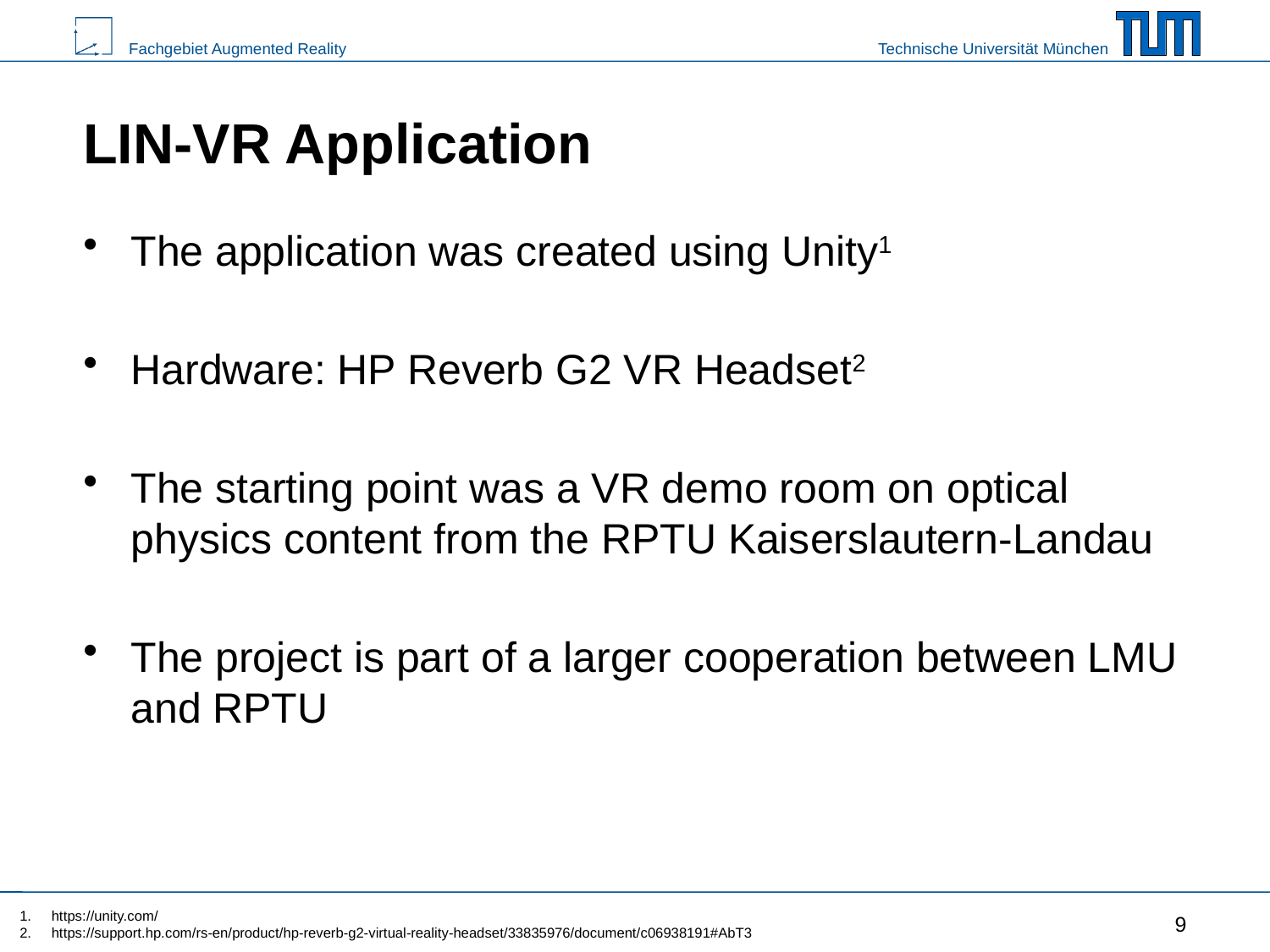

# LIN-VR Application
The application was created using Unity1

Hardware: HP Reverb G2 VR Headset2

The starting point was a VR demo room on optical physics content from the RPTU Kaiserslautern-Landau

The project is part of a larger cooperation between LMU and RPTU
https://unity.com/
https://support.hp.com/rs-en/product/hp-reverb-g2-virtual-reality-headset/33835976/document/c06938191#AbT3
9